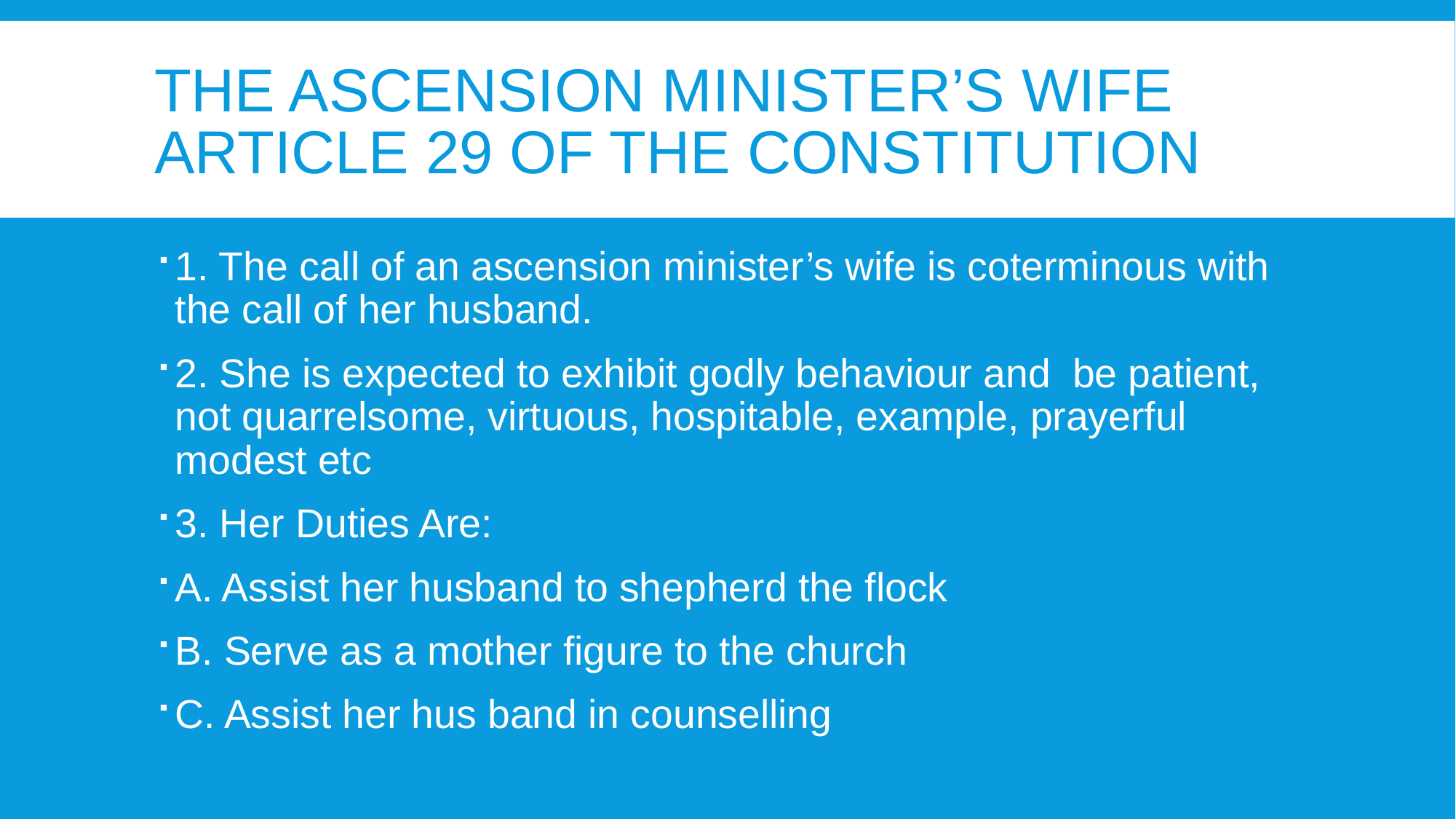

# THE ASCENSION MINISTER’S WIFE ARTICLE 29 OF THE CONSTITUTION
1. The call of an ascension minister’s wife is coterminous with the call of her husband.
2. She is expected to exhibit godly behaviour and  be patient, not quarrelsome, virtuous, hospitable, example, prayerful modest etc
3. Her Duties Are:
A. Assist her husband to shepherd the flock
B. Serve as a mother figure to the church
C. Assist her hus band in counselling